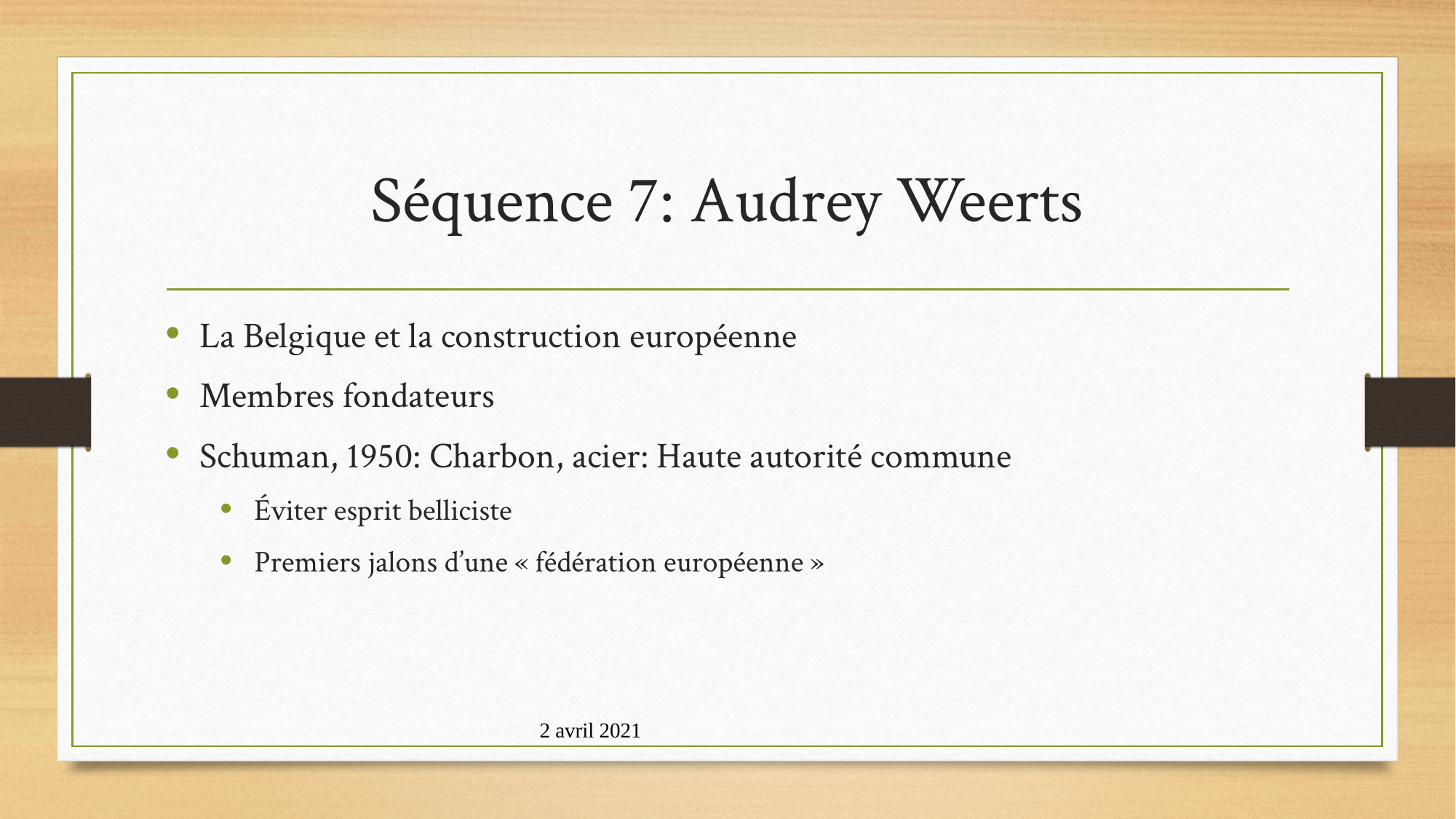

# Séquence 7: Audrey Weerts
La Belgique et la construction européenne
Membres fondateurs
Schuman, 1950: Charbon, acier: Haute autorité commune
Éviter esprit belliciste
Premiers jalons d’une « fédération européenne »
2 avril 2021